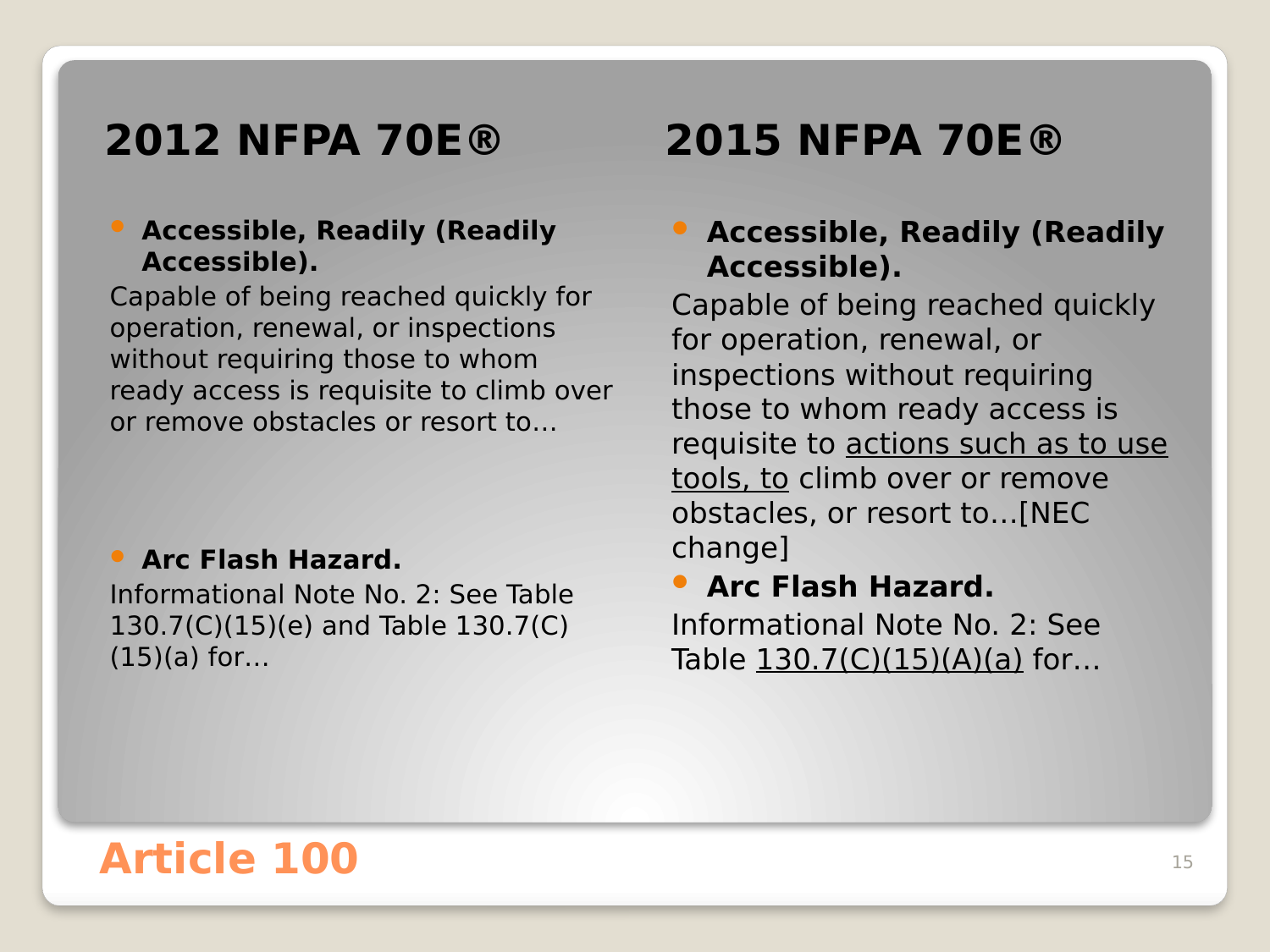

2012 NFPA 70E®
2015 NFPA 70E®
Accessible, Readily (Readily Accessible).
Capable of being reached quickly for operation, renewal, or inspections without requiring those to whom ready access is requisite to climb over or remove obstacles or resort to…

Arc Flash Hazard.
Informational Note No. 2: See Table 130.7(C)(15)(e) and Table 130.7(C)(15)(a) for…

Accessible, Readily (Readily Accessible).
Capable of being reached quickly for operation, renewal, or inspections without requiring those to whom ready access is requisite to actions such as to use tools, to climb over or remove obstacles, or resort to…[NEC change]
Arc Flash Hazard.
Informational Note No. 2: See Table 130.7(C)(15)(A)(a) for…
# Article 100
15